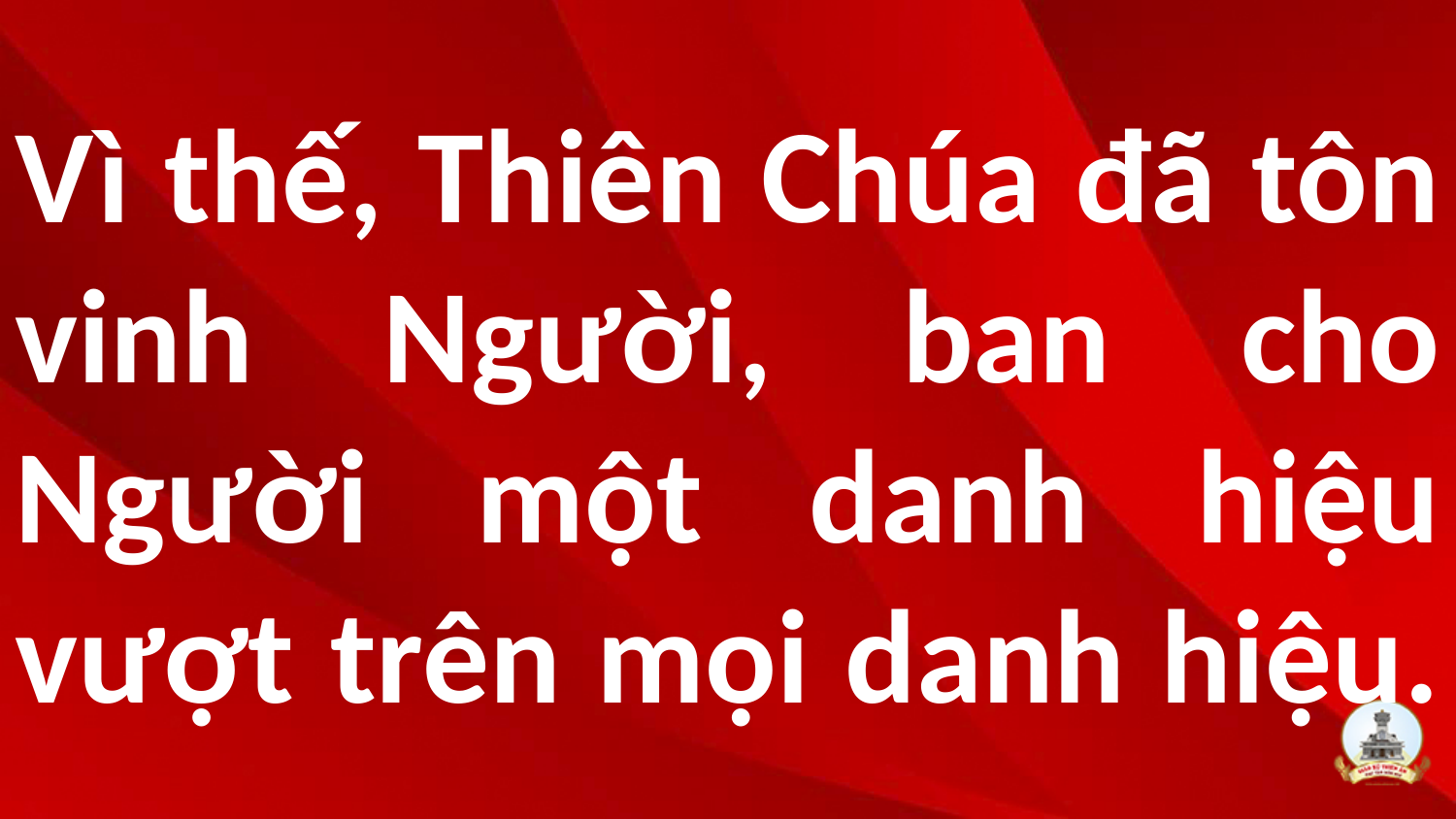

# Vì thế, Thiên Chúa đã tôn vinh Người, ban cho Người một danh hiệu vượt trên mọi danh hiệu.